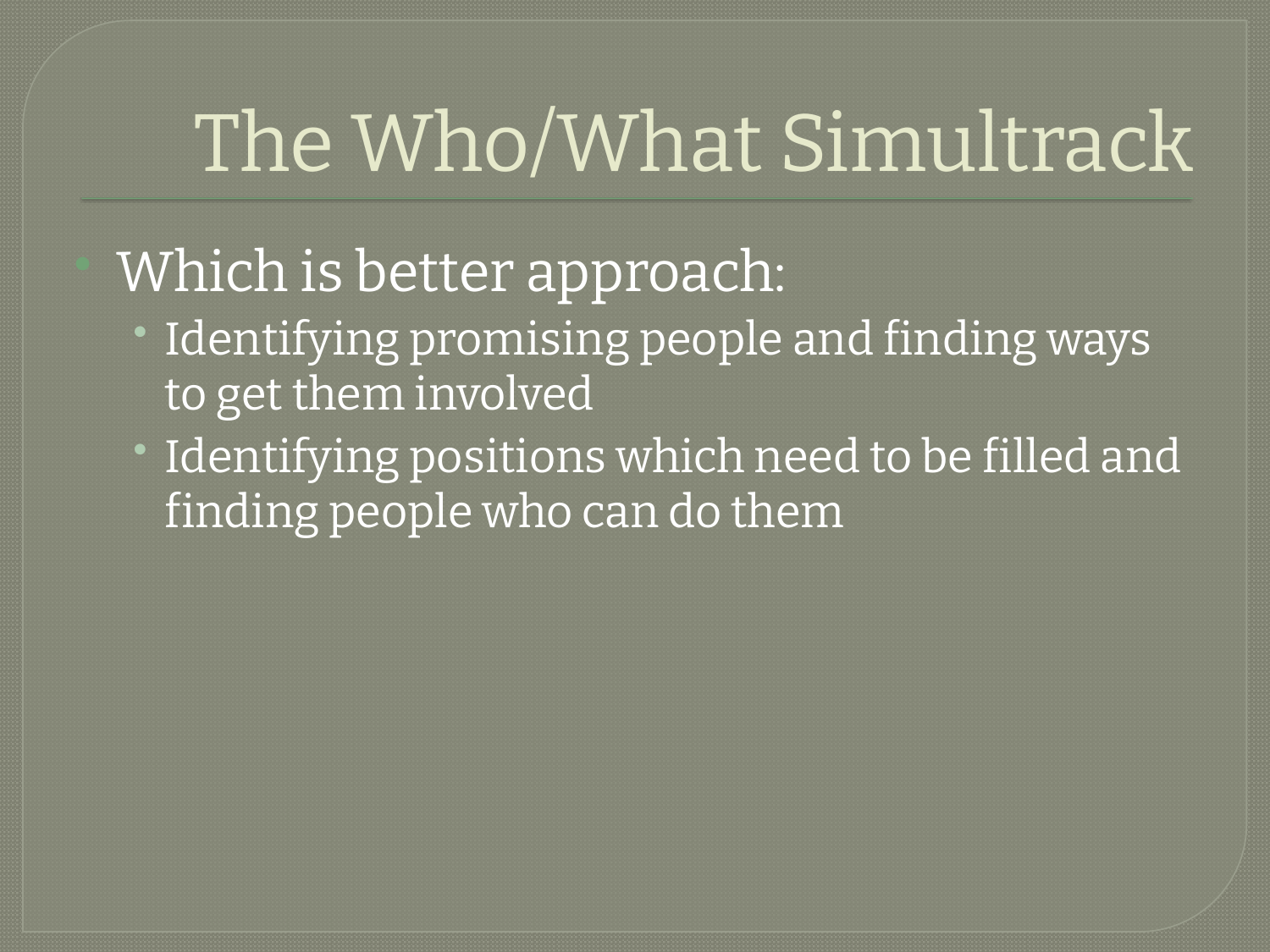

# The Who/What Simultrack
Which is better approach:
Identifying promising people and finding ways to get them involved
Identifying positions which need to be filled and finding people who can do them